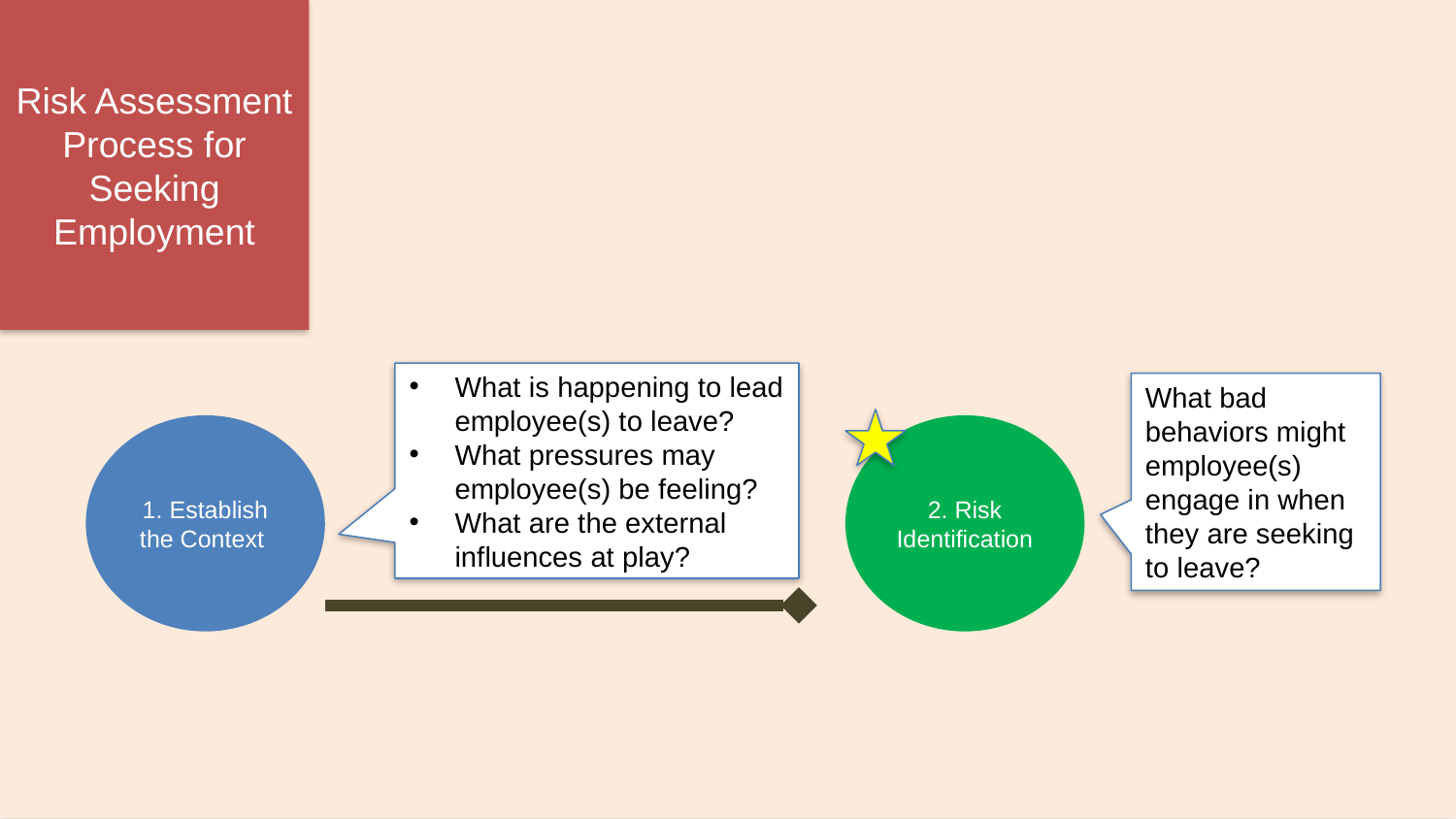

Risk Assessment Process for Seeking Employment
What is happening to lead employee(s) to leave?
What pressures may employee(s) be feeling?
What are the external influences at play?
What bad behaviors might employee(s) engage in when they are seeking to leave?

1. Establish the Context
2. Risk Identification